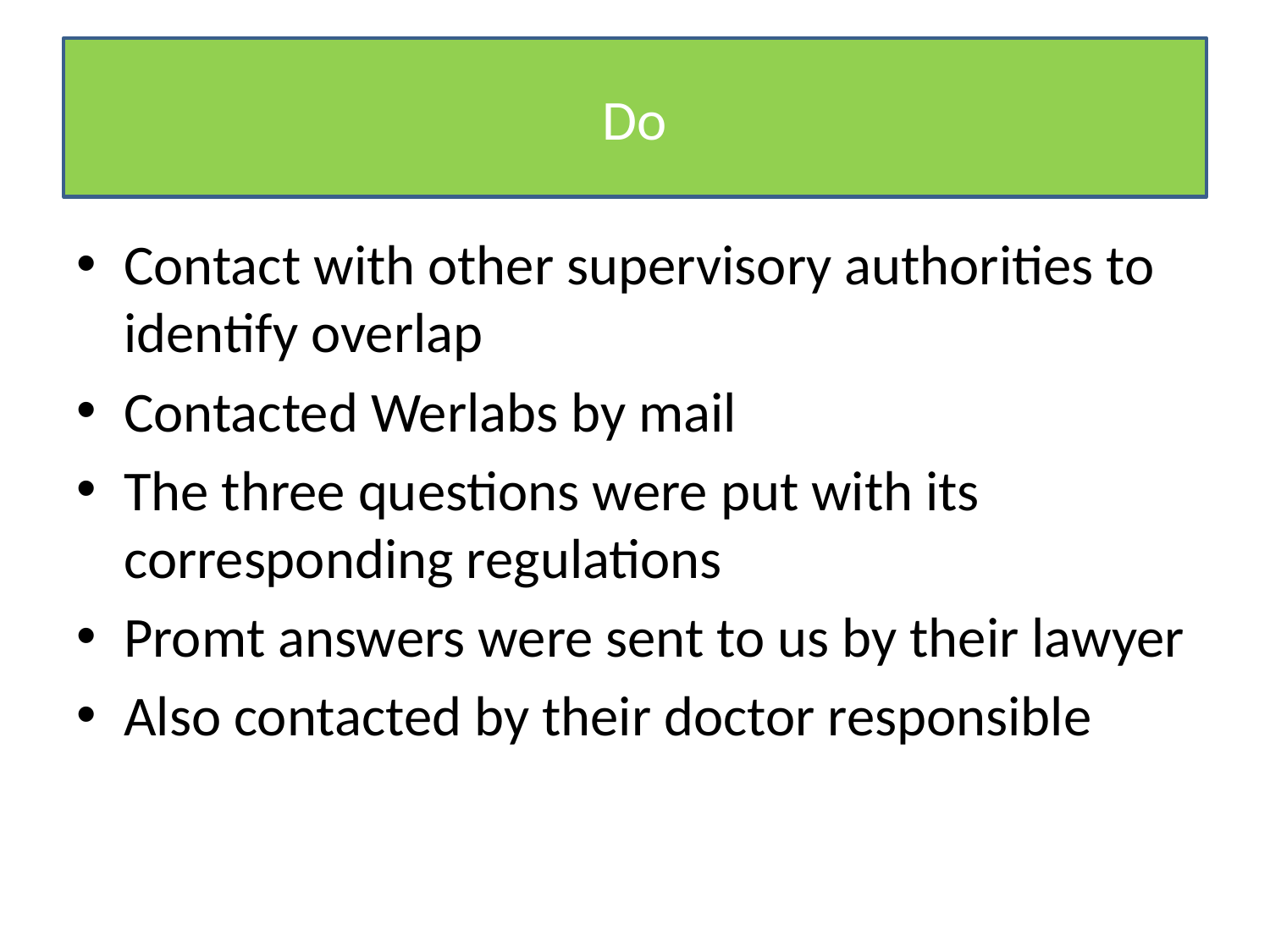

# Do
Contact with other supervisory authorities to identify overlap
Contacted Werlabs by mail
The three questions were put with its corresponding regulations
Promt answers were sent to us by their lawyer
Also contacted by their doctor responsible